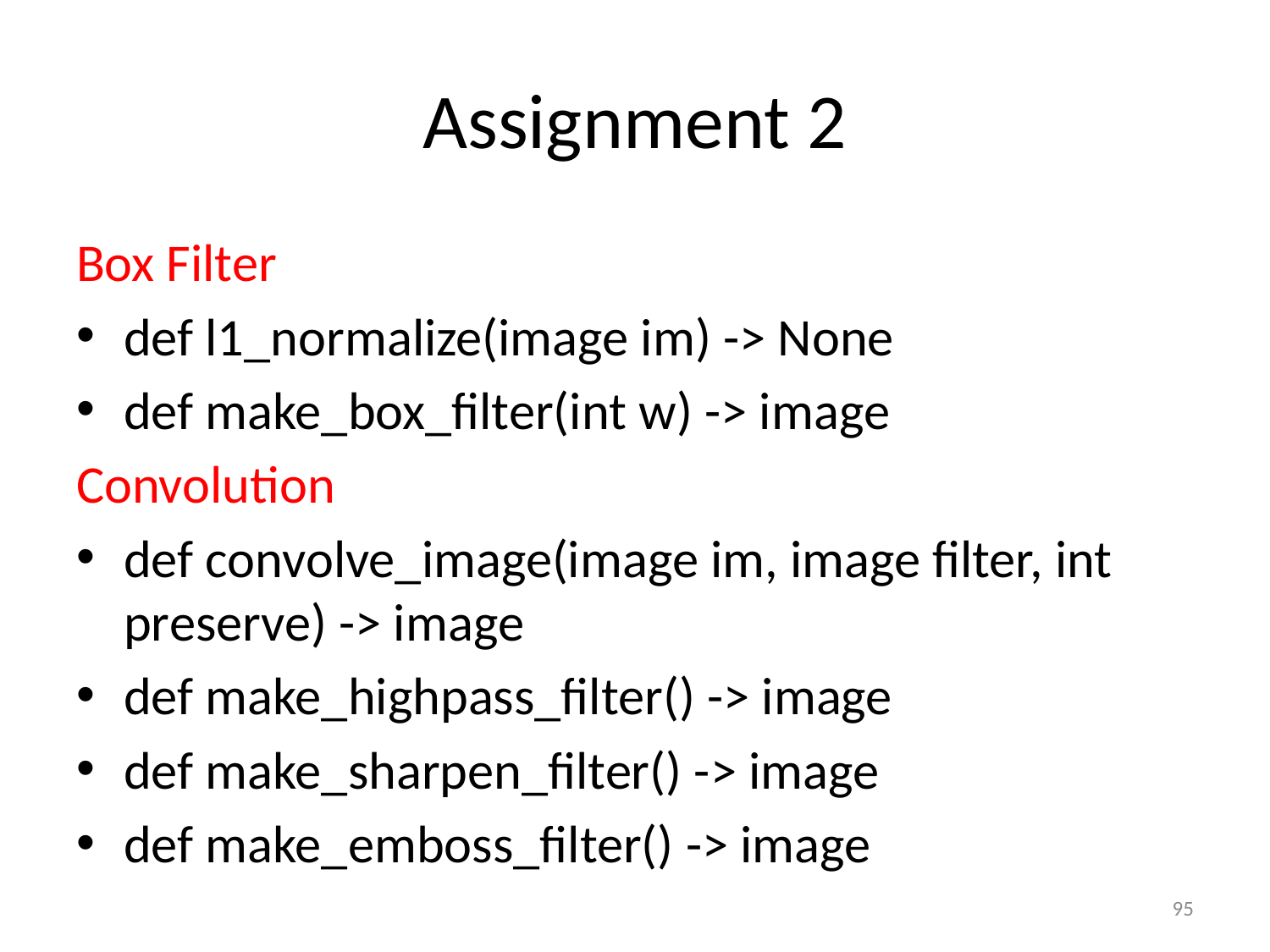

# Assignment 2
Box Filter
def l1_normalize(image im) -> None
def make_box_filter(int w) -> image
Convolution
def convolve_image(image im, image filter, int preserve) -> image
def make_highpass_filter() -> image
def make_sharpen_filter() -> image
def make_emboss_filter() -> image
95